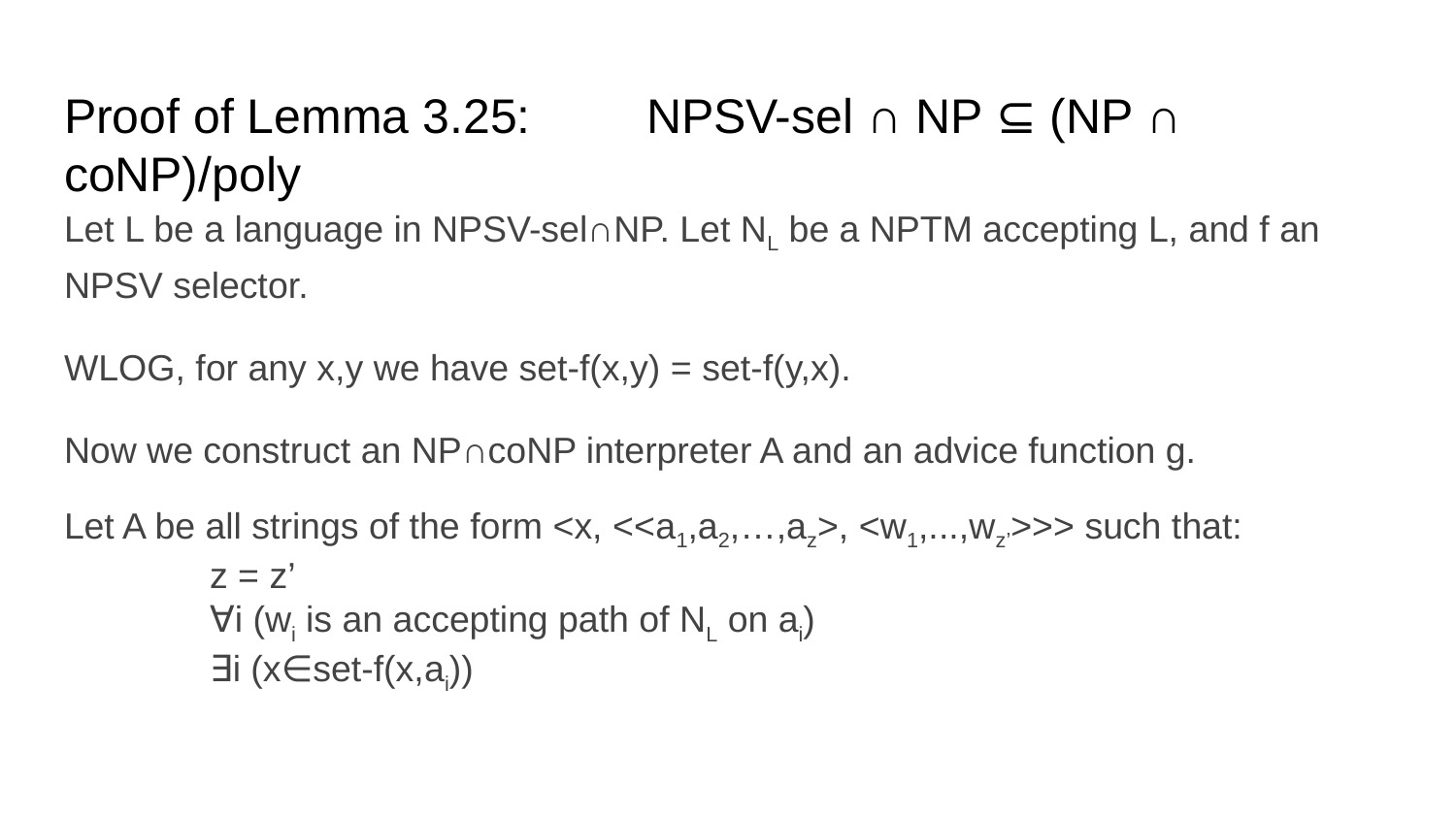

# Proof of Lemma 3.25: 	NPSV-sel ∩ NP ⊆ (NP ∩ coNP)/poly
Let L be a language in NPSV-sel∩NP. Let NL be a NPTM accepting L, and f an NPSV selector.
WLOG, for any x,y we have set-f(x,y) = set-f(y,x).
Now we construct an NP∩coNP interpreter A and an advice function g.
Let A be all strings of the form <x, <<a1,a2,…,az>, <w1,...,wz’>>> such that:
	z = z’
	∀i (wi is an accepting path of NL on ai)
	∃i (x∈set-f(x,ai))